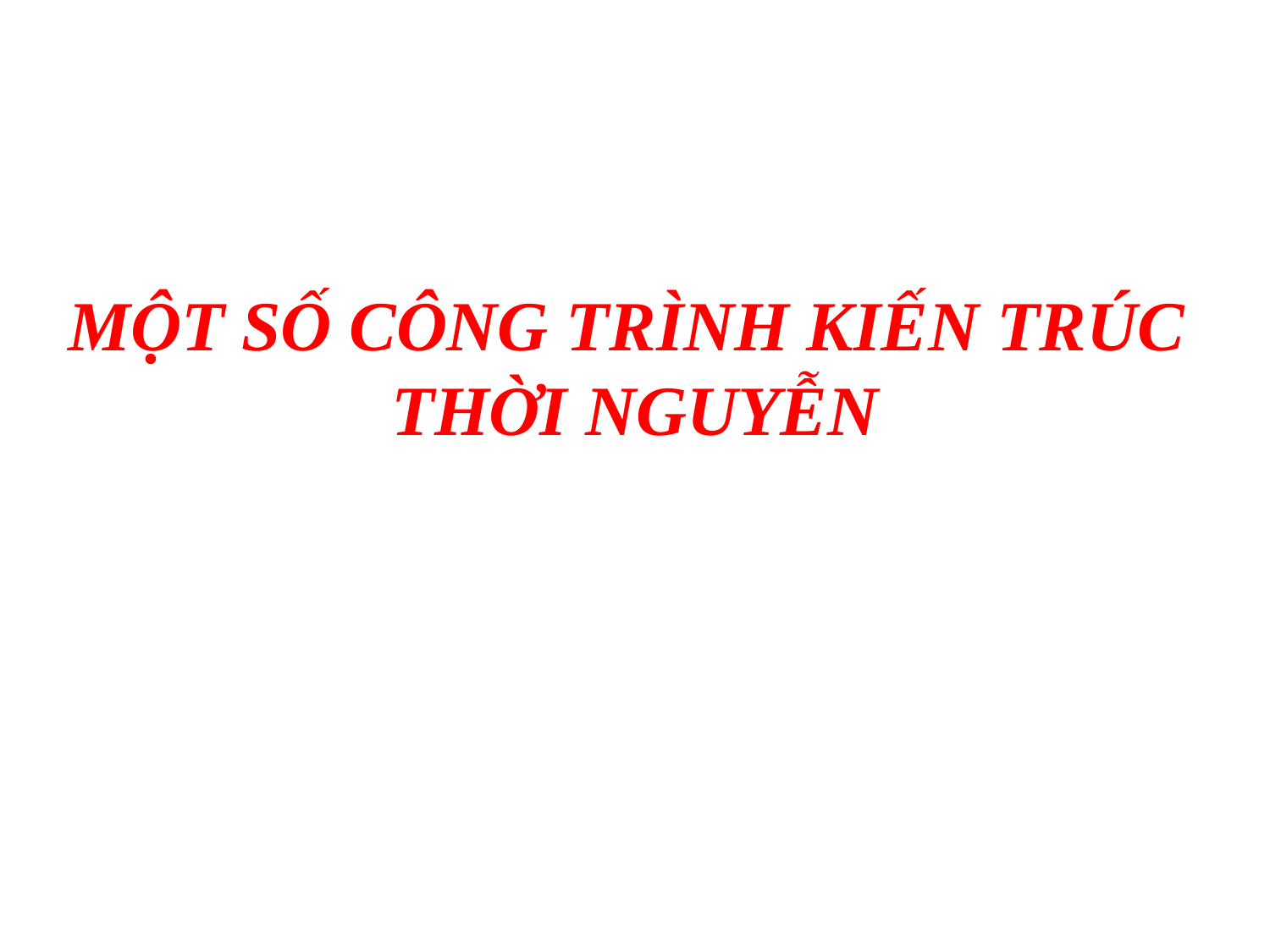

# MỘT SỐ CÔNG TRÌNH KIẾN TRÚC THỜI NGUYỄN